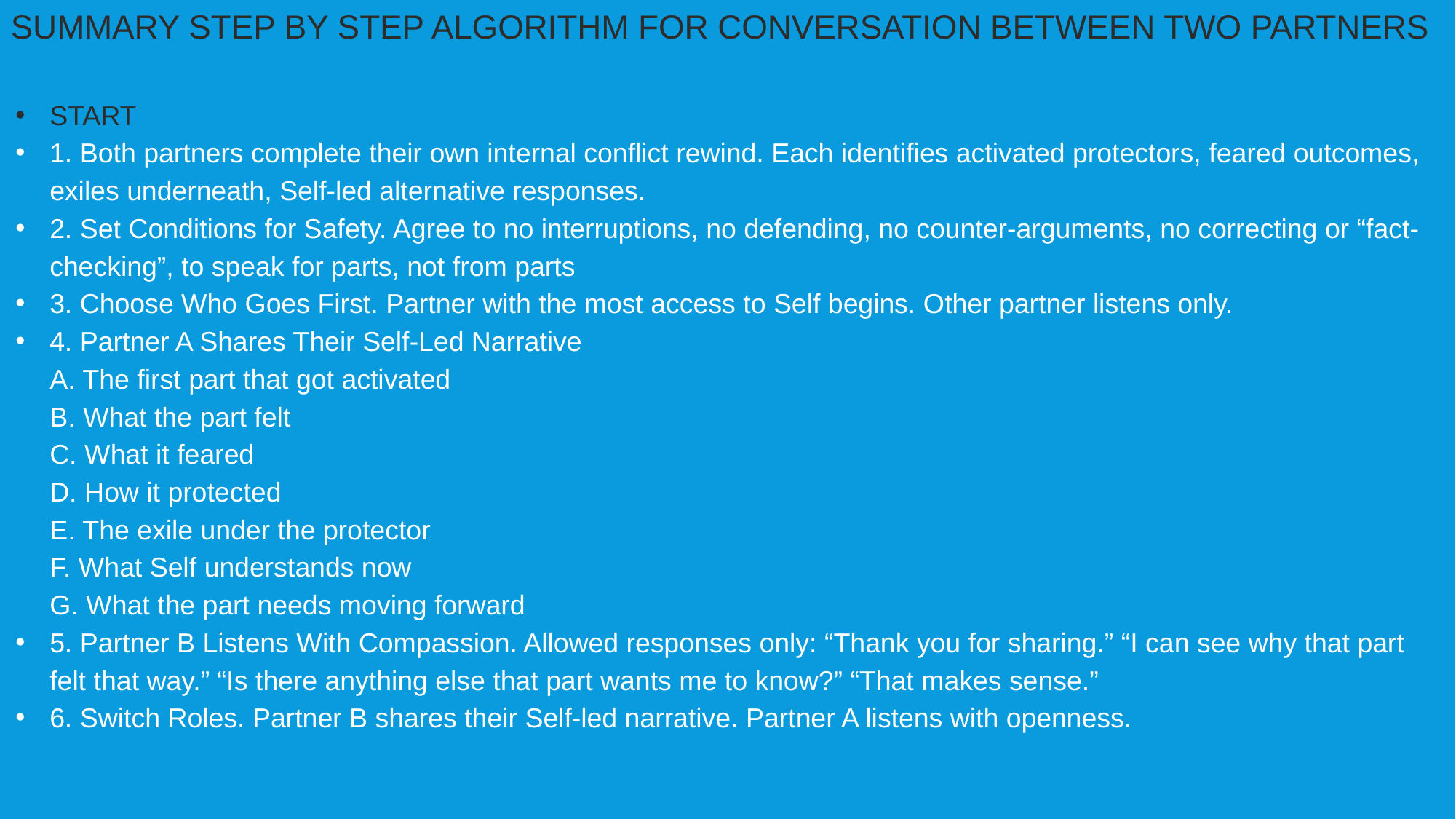

SUMMARY STEP BY STEP ALGORITHM FOR CONVERSATION BETWEEN TWO PARTNERS
START
1. Both partners complete their own internal conflict rewind. Each identifies activated protectors, feared outcomes, exiles underneath, Self-led alternative responses.
2. Set Conditions for Safety. Agree to no interruptions, no defending, no counter-arguments, no correcting or “fact-checking”, to speak for parts, not from parts
3. Choose Who Goes First. Partner with the most access to Self begins. Other partner listens only.
4. Partner A Shares Their Self-Led Narrative
A. The first part that got activated
B. What the part felt
C. What it feared
D. How it protected
E. The exile under the protector
F. What Self understands now
G. What the part needs moving forward
5. Partner B Listens With Compassion. Allowed responses only: “Thank you for sharing.” “I can see why that part felt that way.” “Is there anything else that part wants me to know?” “That makes sense.”
6. Switch Roles. Partner B shares their Self-led narrative. Partner A listens with openness.